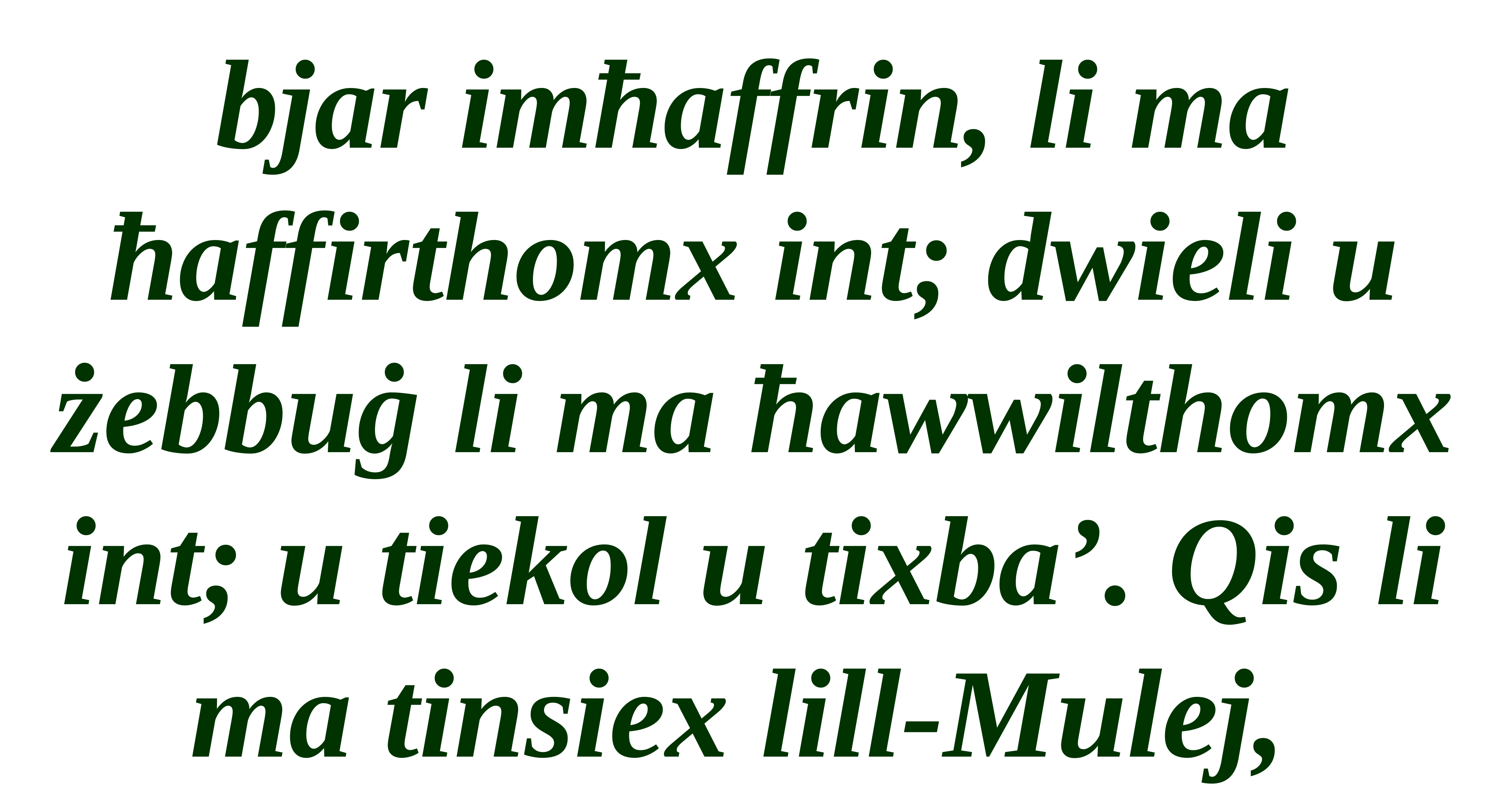

bjar imħaffrin, li ma ħaffirthomx int; dwieli u żebbuġ li ma ħawwilthomx int; u tiekol u tixba’. Qis li ma tinsiex lill-Mulej,